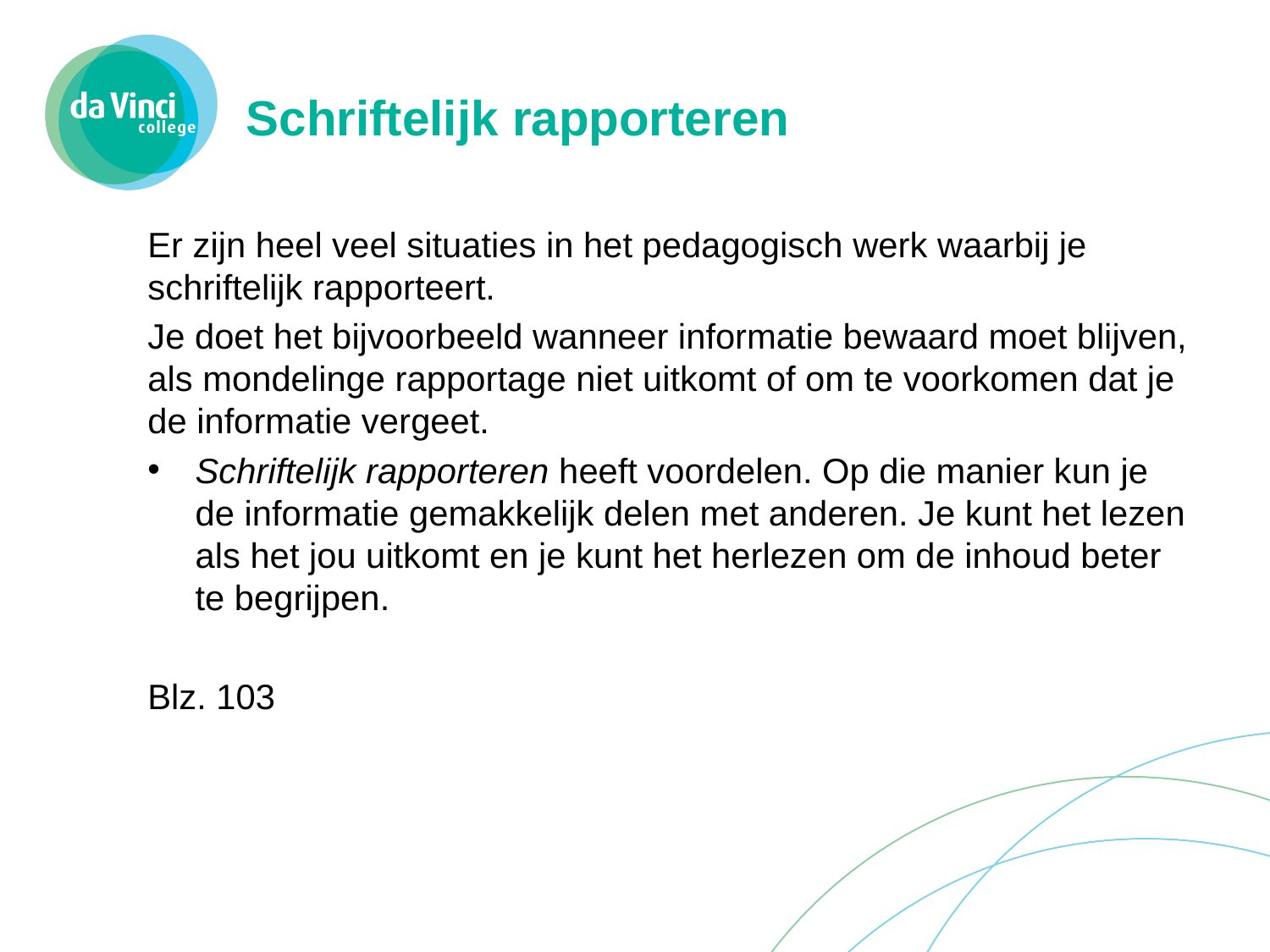

# Schriftelijk rapporteren
Er zijn heel veel situaties in het pedagogisch werk waarbij je schriftelijk rapporteert.
Je doet het bijvoorbeeld wanneer informatie bewaard moet blijven, als mondelinge rapportage niet uitkomt of om te voorkomen dat je de informatie vergeet.
Schriftelijk rapporteren heeft voordelen. Op die manier kun je de informatie gemakkelijk delen met anderen. Je kunt het lezen als het jou uitkomt en je kunt het herlezen om de inhoud beter te begrijpen.

Blz. 103